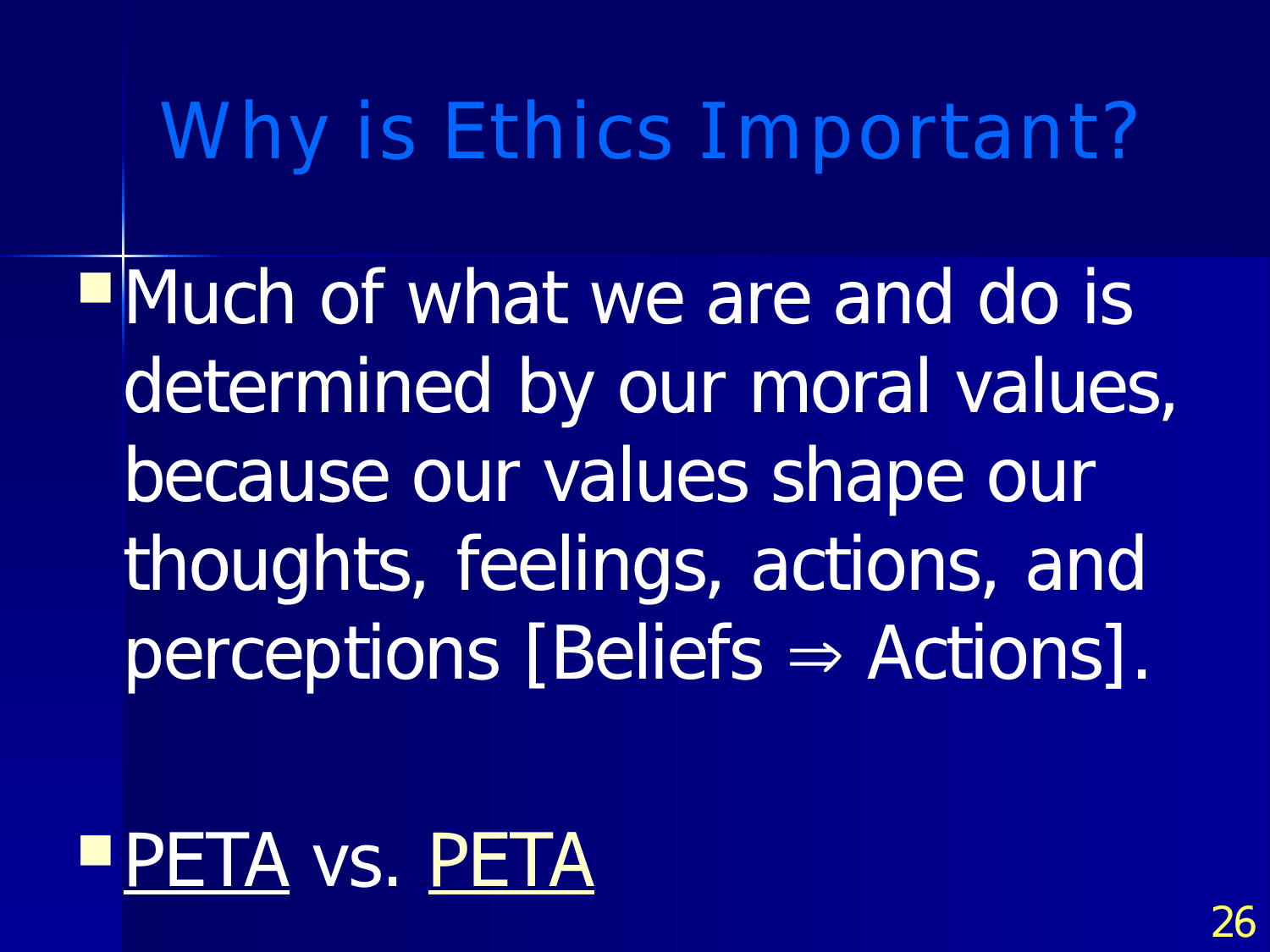

# Why is Ethics Important?
Much of what we are and do is determined by our moral values, because our values shape our thoughts, feelings, actions, and perceptions [Beliefs ⇒ Actions].

PETA vs. PETA
26